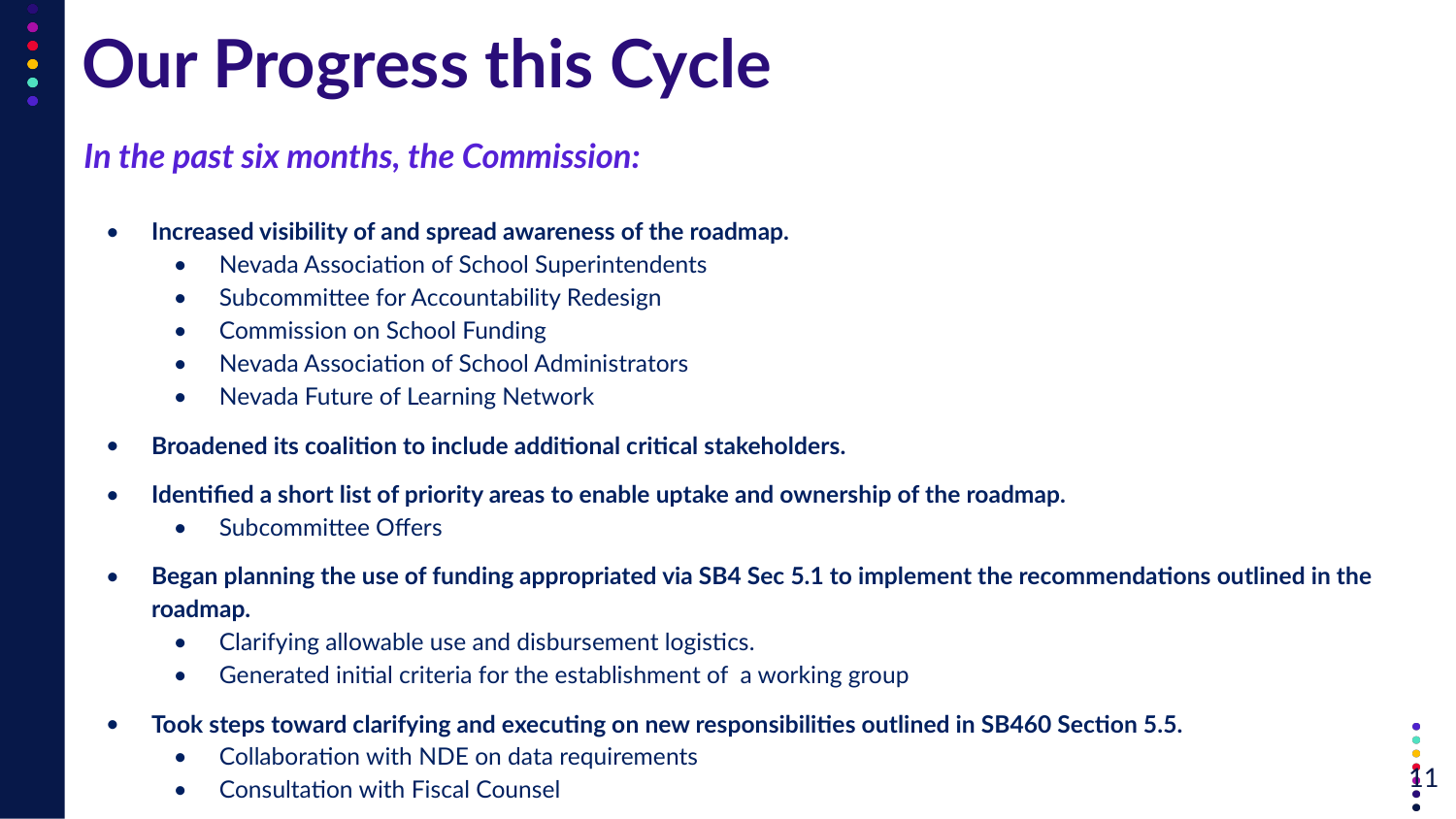

# Our Progress this Cycle
In the past six months, the Commission:

Increased visibility of and spread awareness of the roadmap.
Nevada Association of School Superintendents
Subcommittee for Accountability Redesign
Commission on School Funding
Nevada Association of School Administrators
Nevada Future of Learning Network
Broadened its coalition to include additional critical stakeholders.
Identified a short list of priority areas to enable uptake and ownership of the roadmap.
Subcommittee Offers
Began planning the use of funding appropriated via SB4 Sec 5.1 to implement the recommendations outlined in the roadmap.
Clarifying allowable use and disbursement logistics.
Generated initial criteria for the establishment of  a working group
Took steps toward clarifying and executing on new responsibilities outlined in SB460 Section 5.5.
Collaboration with NDE on data requirements
Consultation with Fiscal Counsel
11